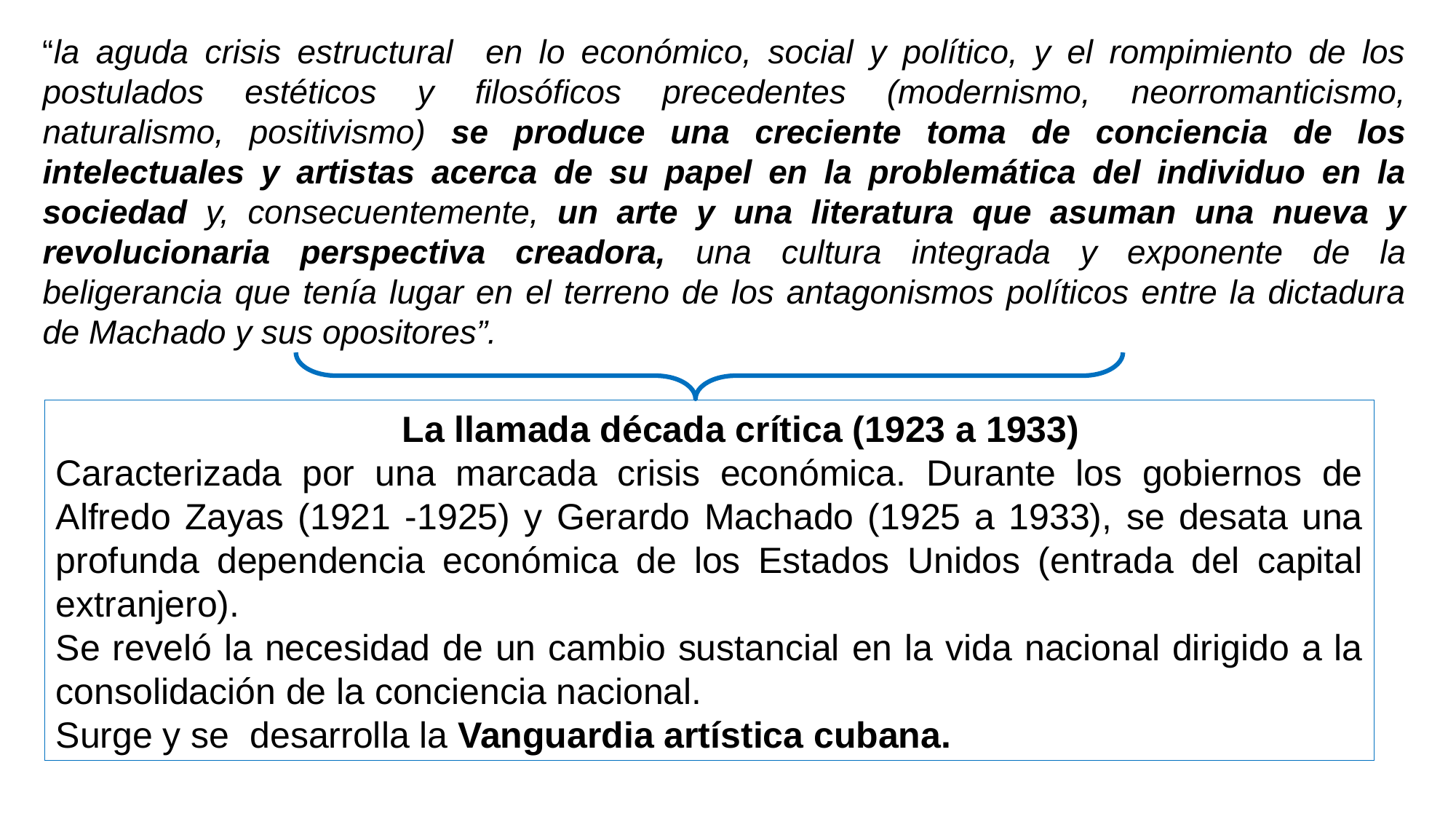

“la aguda crisis estructural  en lo económico, social y político, y el rompimiento de los postulados estéticos y filosóficos precedentes (modernismo, neorromanticismo, naturalismo, positivismo) se produce una creciente toma de conciencia de los intelectuales y artistas acerca de su papel en la problemática del individuo en la sociedad y, consecuentemente, un arte y una literatura que asuman una nueva y revolucionaria perspectiva creadora, una cultura integrada y exponente de la beligerancia que tenía lugar en el terreno de los antagonismos políticos entre la dictadura de Machado y sus opositores”.
                                  La llamada década crítica (1923 a 1933)
Caracterizada por una marcada crisis económica. Durante los gobiernos de Alfredo Zayas (1921 -1925) y Gerardo Machado (1925 a 1933), se desata una profunda dependencia económica de los Estados Unidos (entrada del capital extranjero).
Se reveló la necesidad de un cambio sustancial en la vida nacional dirigido a la consolidación de la conciencia nacional.
Surge y se  desarrolla la Vanguardia artística cubana.